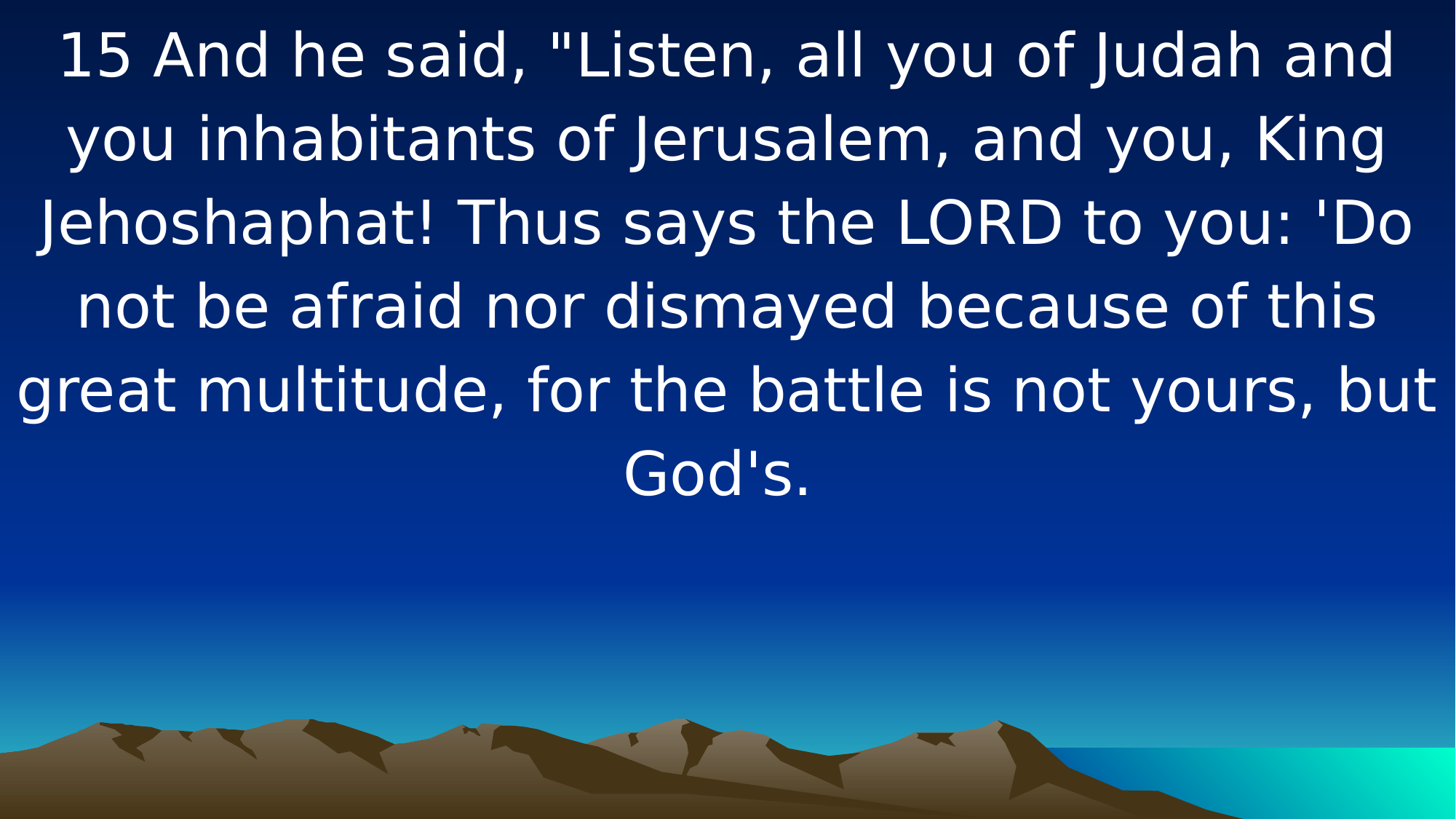

15 And he said, "Listen, all you of Judah and you inhabitants of Jerusalem, and you, King Jehoshaphat! Thus says the LORD to you: 'Do not be afraid nor dismayed because of this great multitude, for the battle is not yours, but God's.